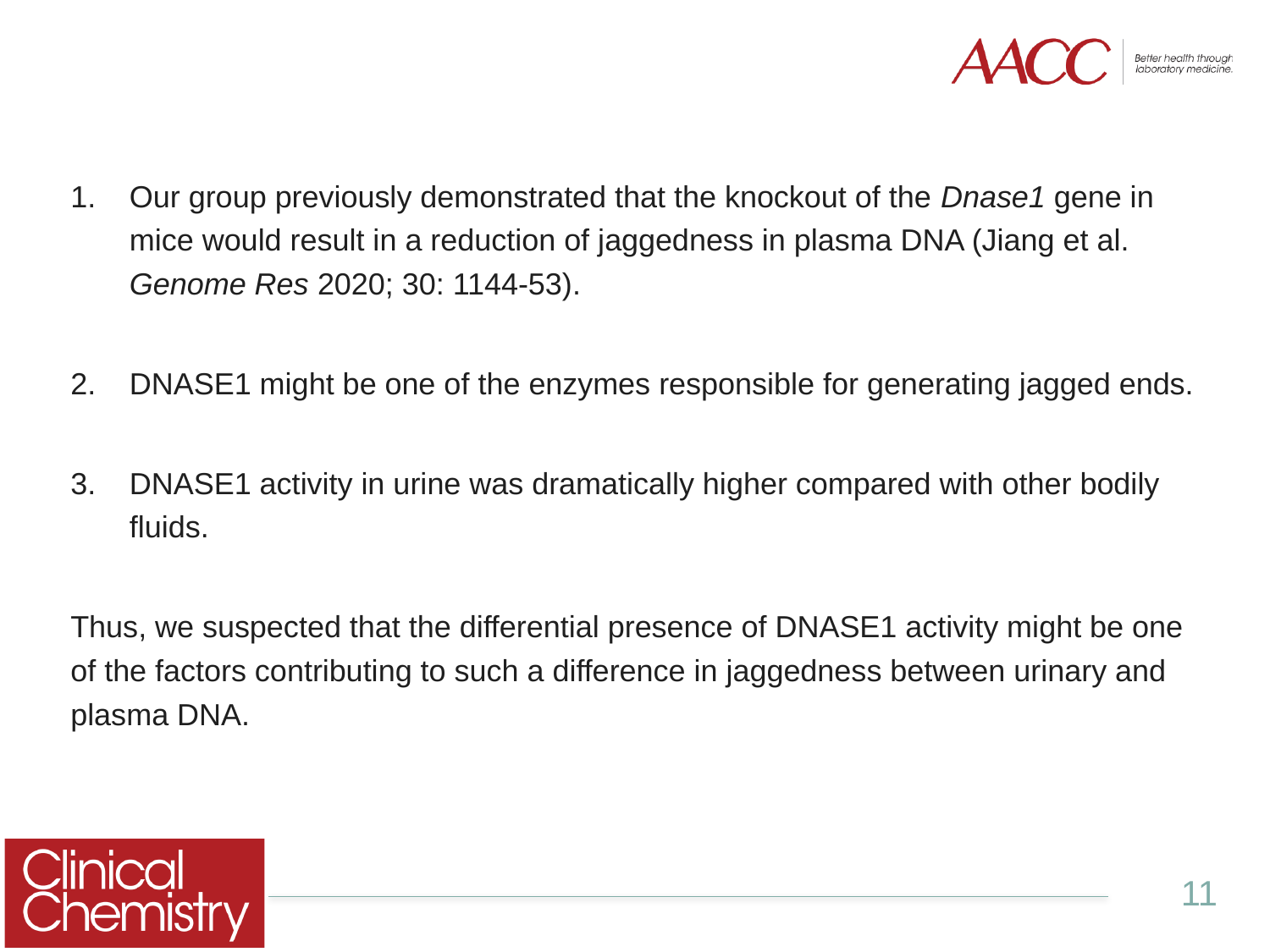

Our group previously demonstrated that the knockout of the Dnase1 gene in mice would result in a reduction of jaggedness in plasma DNA (Jiang et al. Genome Res 2020; 30: 1144-53).

DNASE1 might be one of the enzymes responsible for generating jagged ends.

DNASE1 activity in urine was dramatically higher compared with other bodily fluids.

Thus, we suspected that the differential presence of DNASE1 activity might be one of the factors contributing to such a difference in jaggedness between urinary and plasma DNA.
11